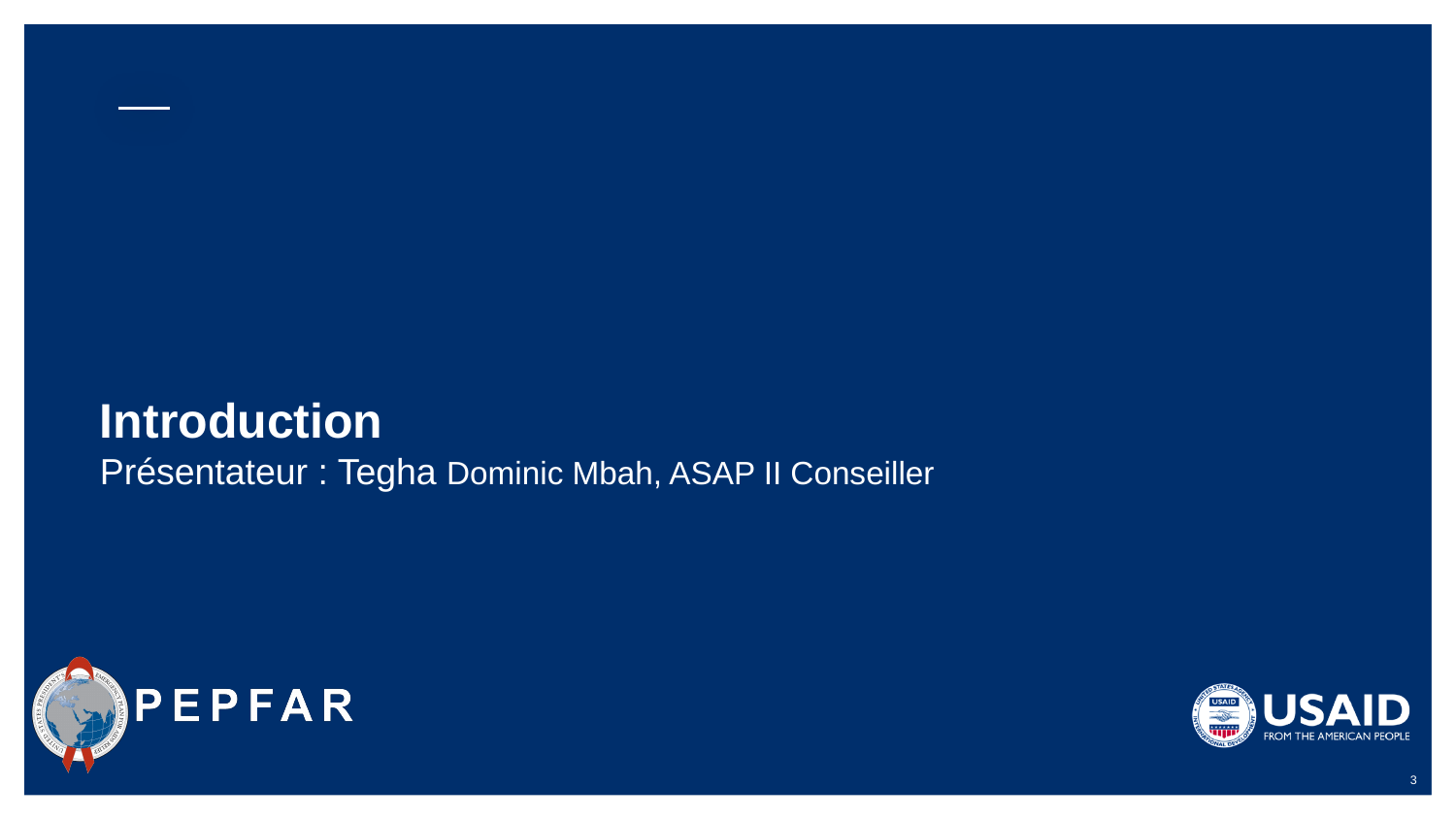

# Introduction
Présentateur : Tegha Dominic Mbah, ASAP II Conseiller

3